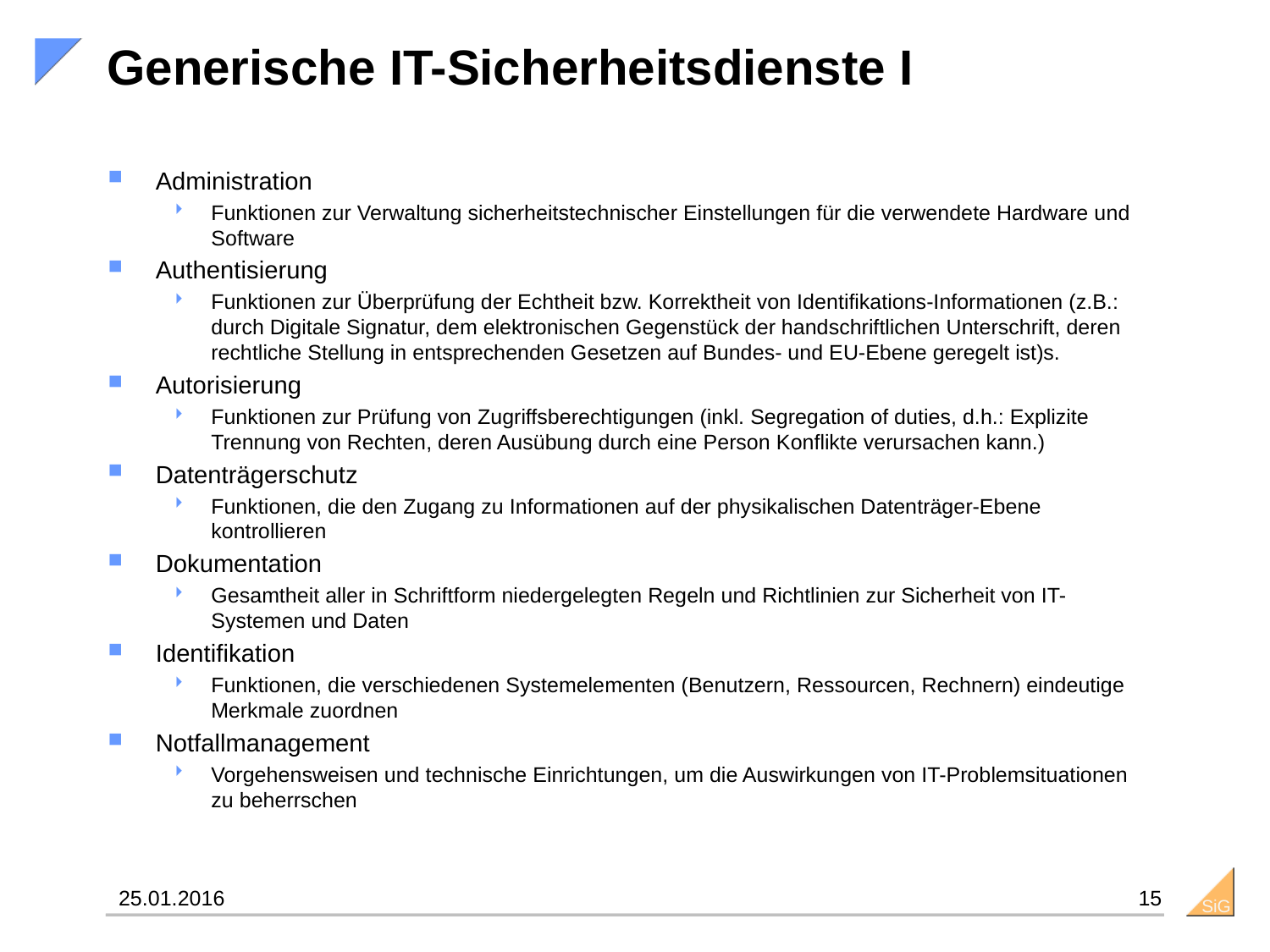

# Generische IT-Sicherheitsdienste I
Administration
Funktionen zur Verwaltung sicherheitstechnischer Einstellungen für die verwendete Hardware und Software
Authentisierung
Funktionen zur Überprüfung der Echtheit bzw. Korrektheit von Identifikations-Informationen (z.B.: durch Digitale Signatur, dem elektronischen Gegenstück der handschriftlichen Unterschrift, deren rechtliche Stellung in entsprechenden Gesetzen auf Bundes- und EU-Ebene geregelt ist)s.
Autorisierung
Funktionen zur Prüfung von Zugriffsberechtigungen (inkl. Segregation of duties, d.h.: Explizite Trennung von Rechten, deren Ausübung durch eine Person Konflikte verursachen kann.)
Datenträgerschutz
Funktionen, die den Zugang zu Informationen auf der physikalischen Datenträger-Ebene kontrollieren
Dokumentation
Gesamtheit aller in Schriftform niedergelegten Regeln und Richtlinien zur Sicherheit von IT-Systemen und Daten
Identifikation
Funktionen, die verschiedenen Systemelementen (Benutzern, Ressourcen, Rechnern) eindeutige Merkmale zuordnen
Notfallmanagement
Vorgehensweisen und technische Einrichtungen, um die Auswirkungen von IT-Problemsituationen zu beherrschen
15
25.01.2016